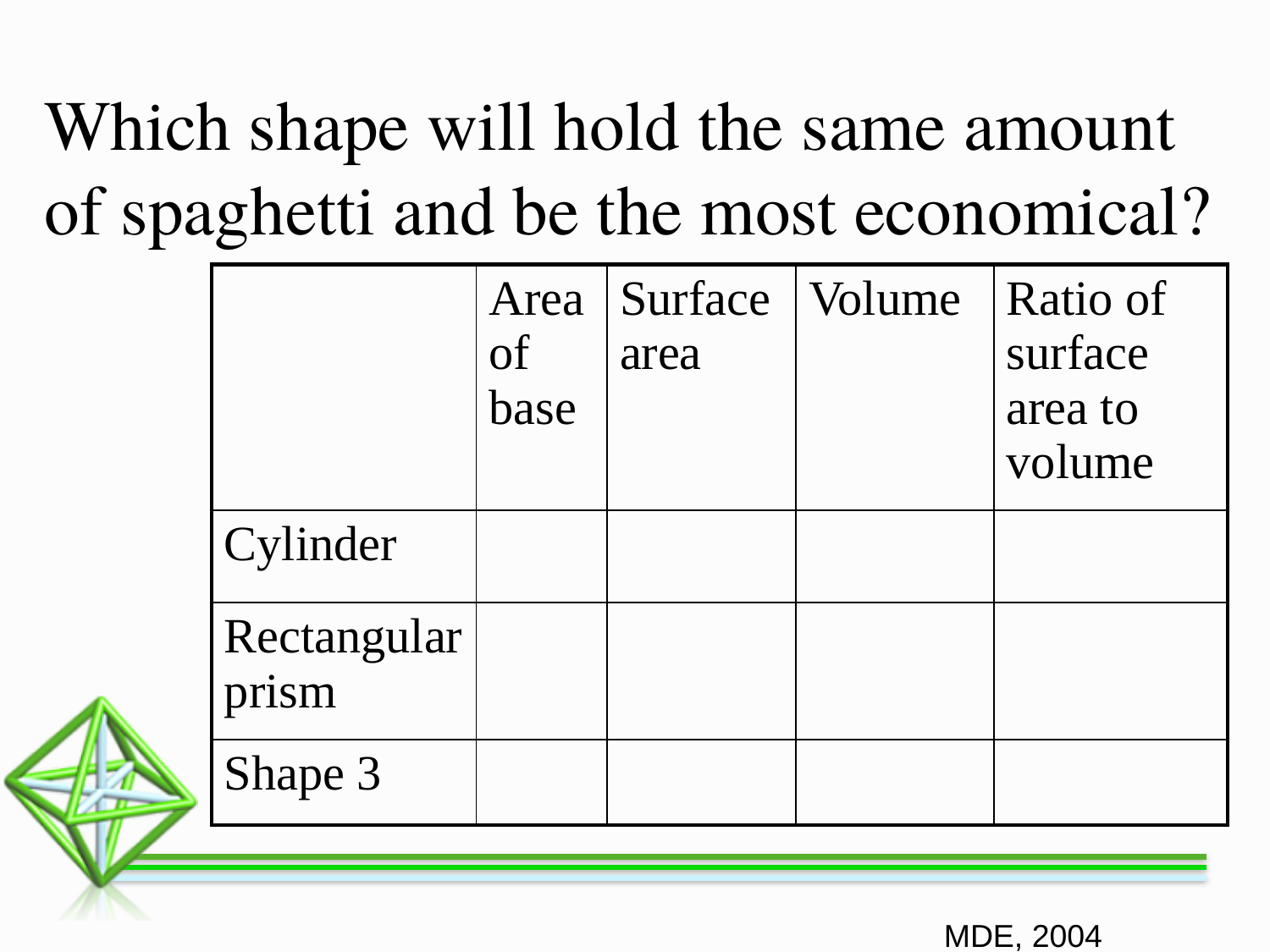

# Which shape will hold the same amount of spaghetti and be the most economical?
|  | Area of base | Surface area | Volume | Ratio of surface area to volume |
| --- | --- | --- | --- | --- |
| Cylinder |  |  |  |  |
| Rectangular prism |  |  |  |  |
| Shape 3 |  |  |  |  |

MDE, 2004